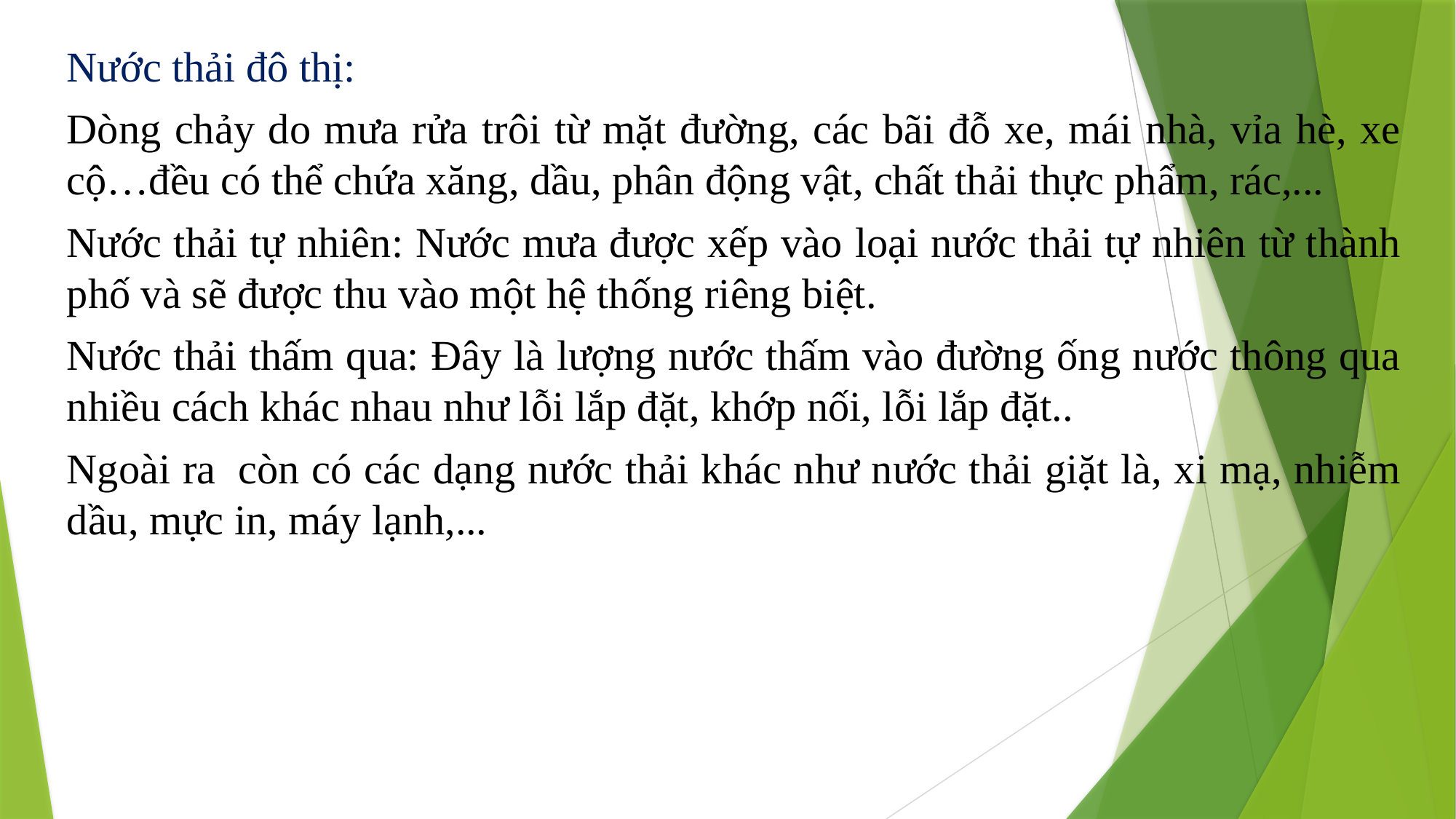

Nước thải đô thị:
Dòng chảy do mưa rửa trôi từ mặt đường, các bãi đỗ xe, mái nhà, vỉa hè, xe cộ…đều có thể chứa xăng, dầu, phân động vật, chất thải thực phẩm, rác,...
Nước thải tự nhiên: Nước mưa được xếp vào loại nước thải tự nhiên từ thành phố và sẽ được thu vào một hệ thống riêng biệt.
Nước thải thấm qua: Đây là lượng nước thấm vào đường ống nước thông qua nhiều cách khác nhau như lỗi lắp đặt, khớp nối, lỗi lắp đặt..
Ngoài ra  còn có các dạng nước thải khác như nước thải giặt là, xi mạ, nhiễm dầu, mực in, máy lạnh,...